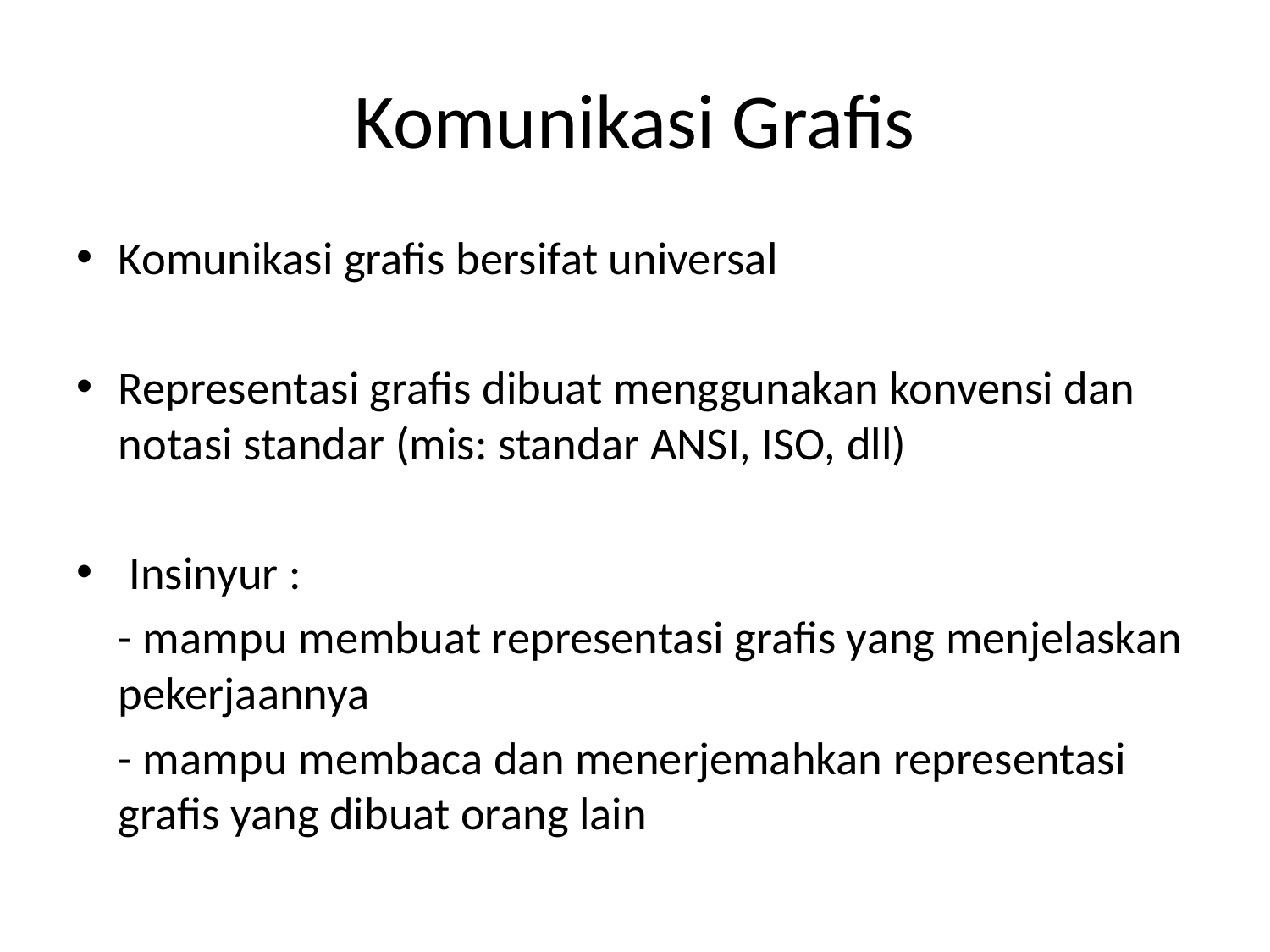

# Komunikasi Grafis
Komunikasi grafis bersifat universal

Representasi grafis dibuat menggunakan konvensi dan notasi standar (mis: standar ANSI, ISO, dll)

 Insinyur :
	- mampu membuat representasi grafis yang menjelaskan pekerjaannya
	- mampu membaca dan menerjemahkan representasi grafis yang dibuat orang lain